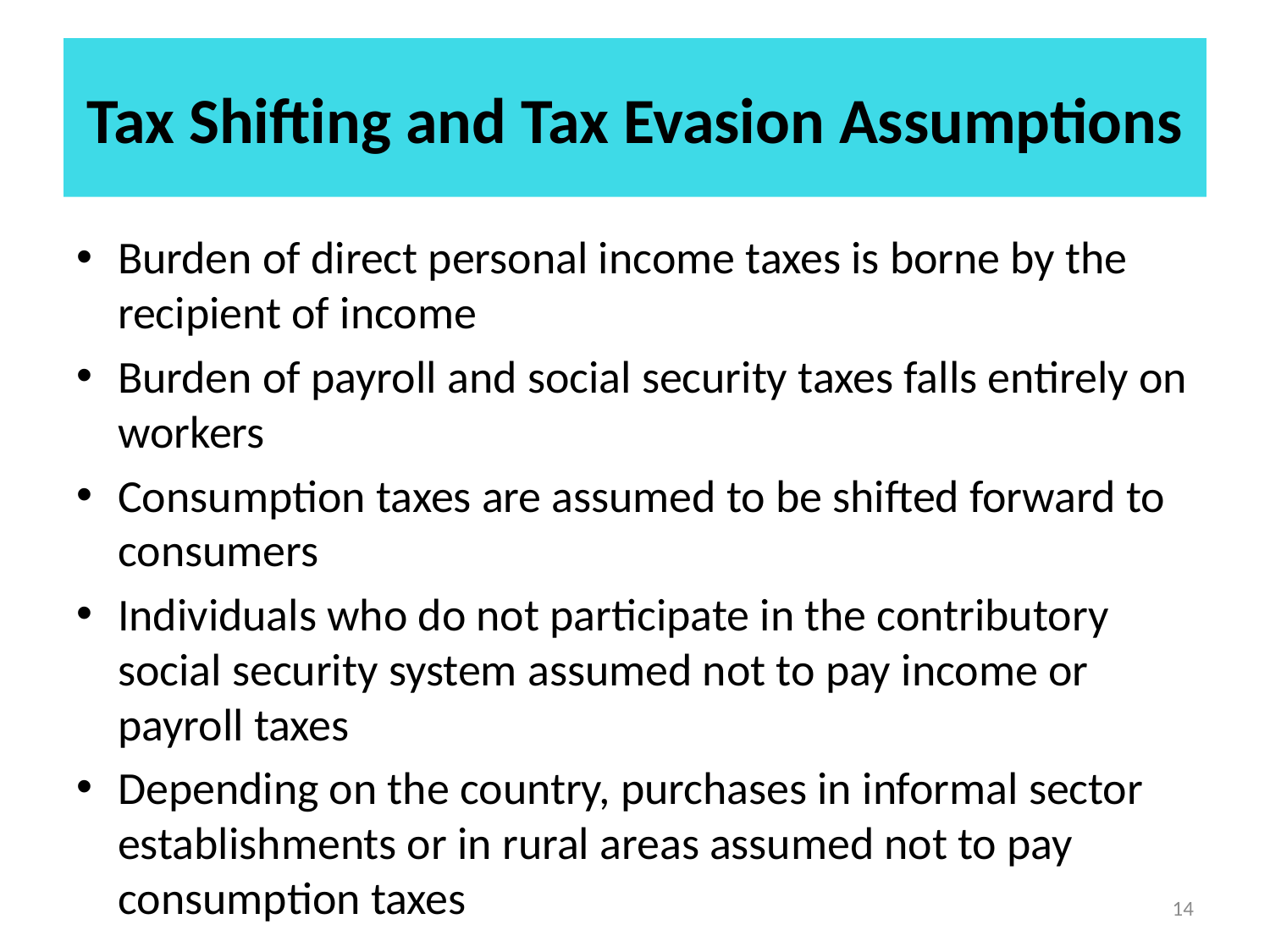

# Tax Shifting and Tax Evasion Assumptions
Burden of direct personal income taxes is borne by the recipient of income
Burden of payroll and social security taxes falls entirely on workers
Consumption taxes are assumed to be shifted forward to consumers
Individuals who do not participate in the contributory social security system assumed not to pay income or payroll taxes
Depending on the country, purchases in informal sector establishments or in rural areas assumed not to pay consumption taxes
14